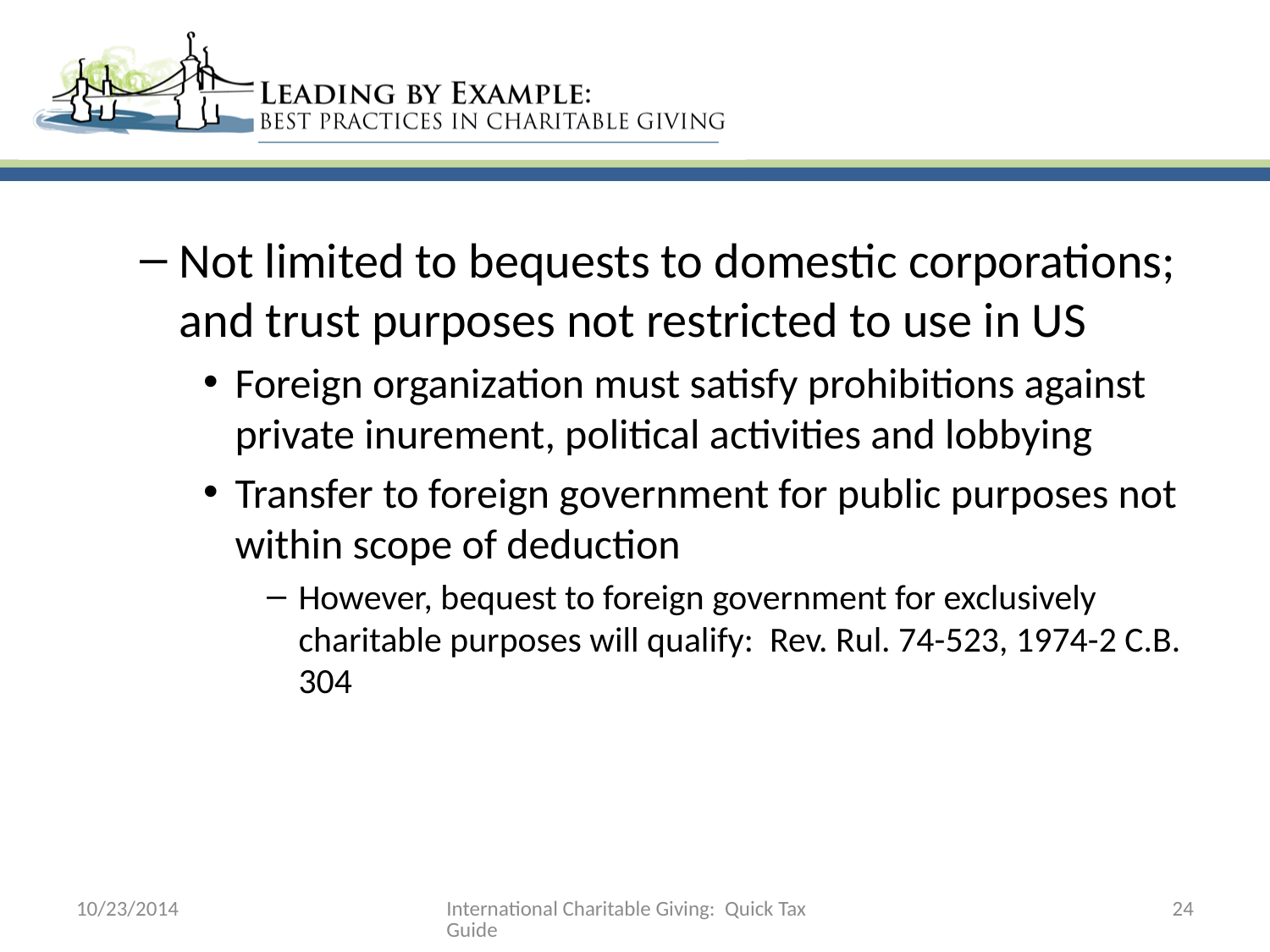

Not limited to bequests to domestic corporations; and trust purposes not restricted to use in US
Foreign organization must satisfy prohibitions against private inurement, political activities and lobbying
Transfer to foreign government for public purposes not within scope of deduction
However, bequest to foreign government for exclusively charitable purposes will qualify:  Rev. Rul. 74-523, 1974-2 C.B. 304
10/23/2014
International Charitable Giving:  Quick Tax Guide
24